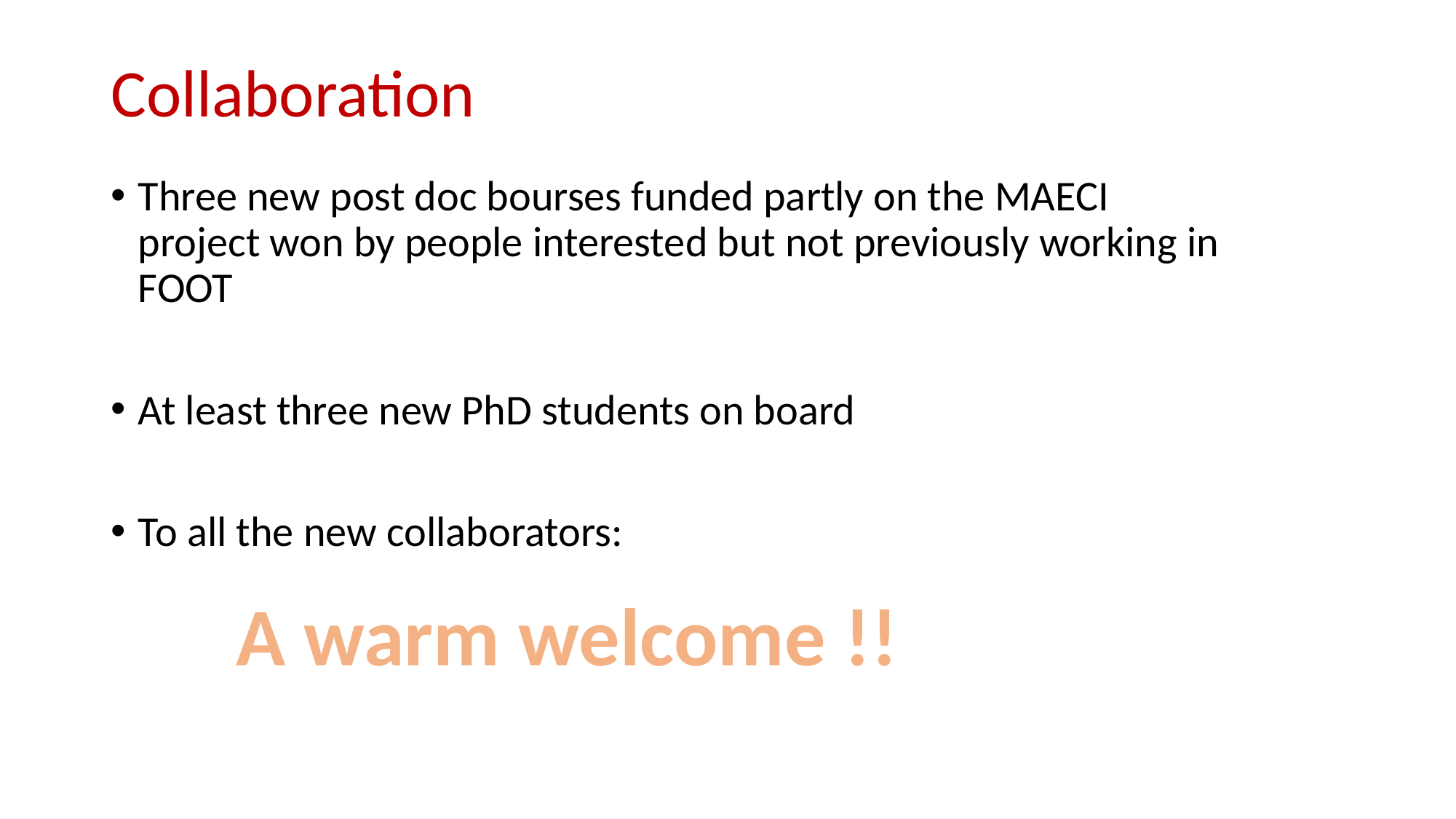

# Collaboration
Three new post doc bourses funded partly on the MAECI project won by people interested but not previously working in FOOT

At least three new PhD students on board

To all the new collaborators:
A warm welcome !!